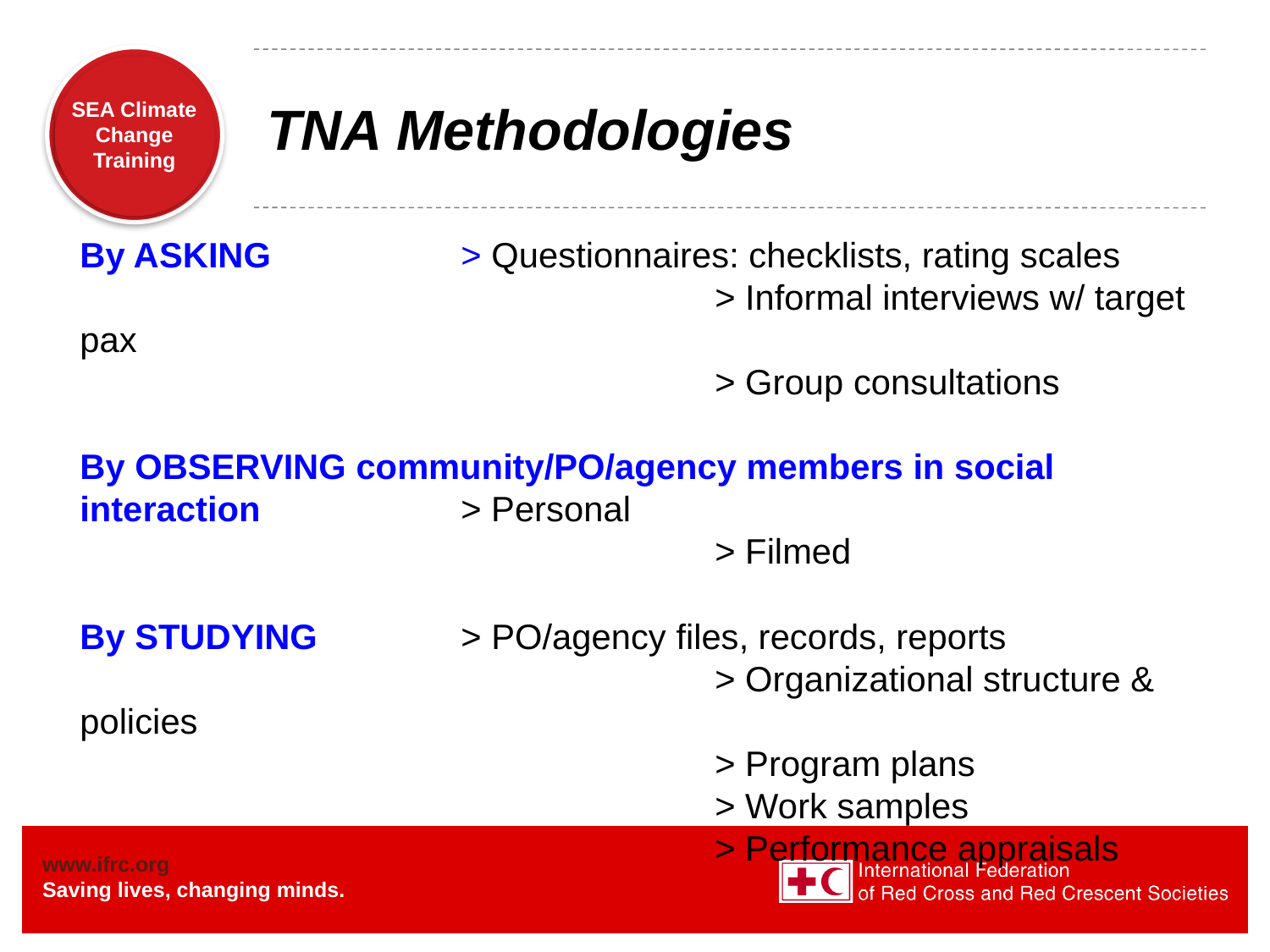

# TNA Methodologies
By ASKING		> Questionnaires: checklists, rating scales
					> Informal interviews w/ target pax
					> Group consultations

By OBSERVING community/PO/agency members in social interaction  		> Personal
					> Filmed

By STUDYING		> PO/agency files, records, reports
					> Organizational structure & policies
					> Program plans
					> Work samples
					> Performance appraisals